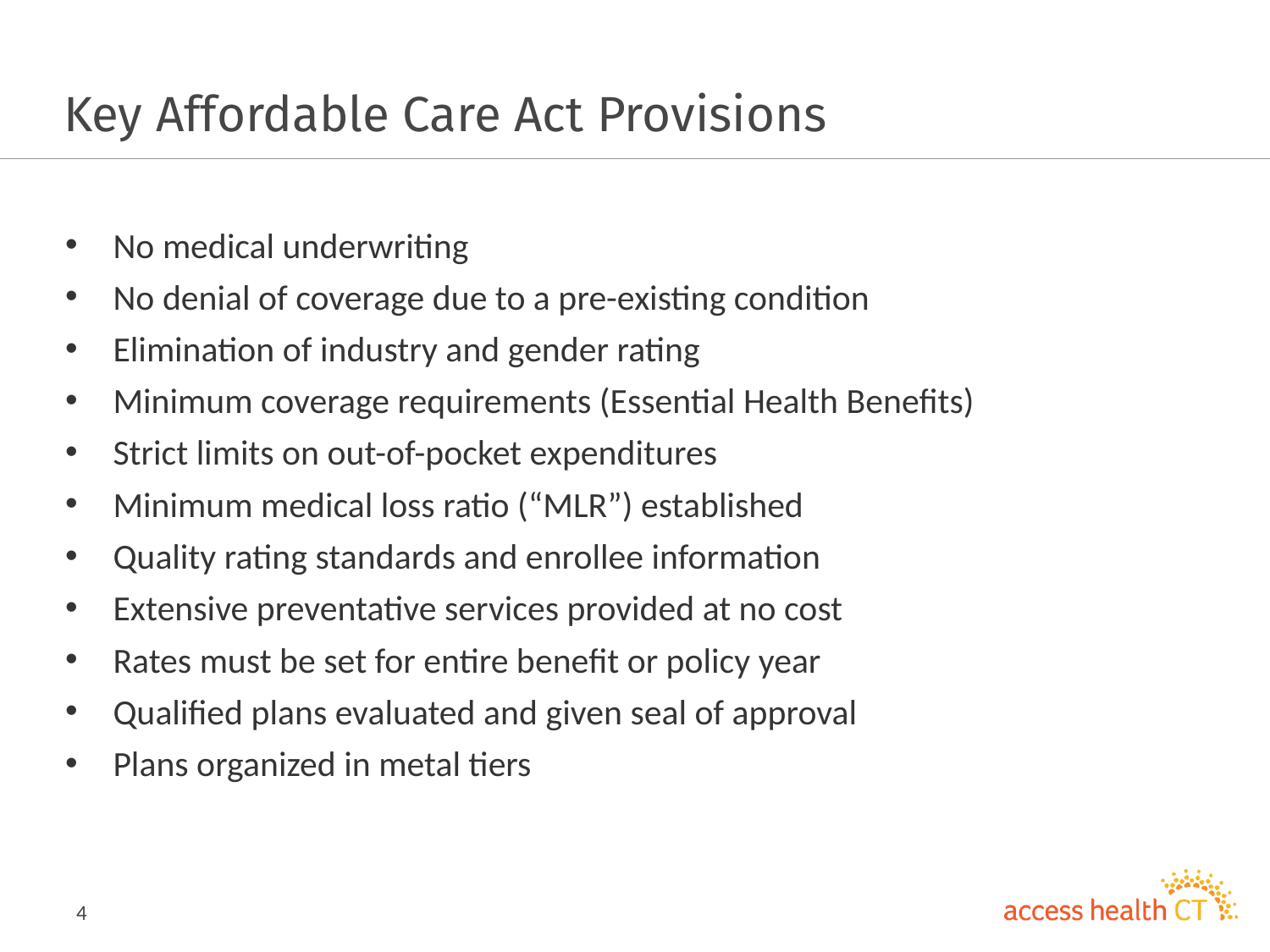

# Key Affordable Care Act Provisions

No medical underwriting
No denial of coverage due to a pre-existing condition
Elimination of industry and gender rating
Minimum coverage requirements (Essential Health Benefits)
Strict limits on out-of-pocket expenditures
Minimum medical loss ratio (“MLR”) established
Quality rating standards and enrollee information
Extensive preventative services provided at no cost
Rates must be set for entire benefit or policy year
Qualified plans evaluated and given seal of approval
Plans organized in metal tiers